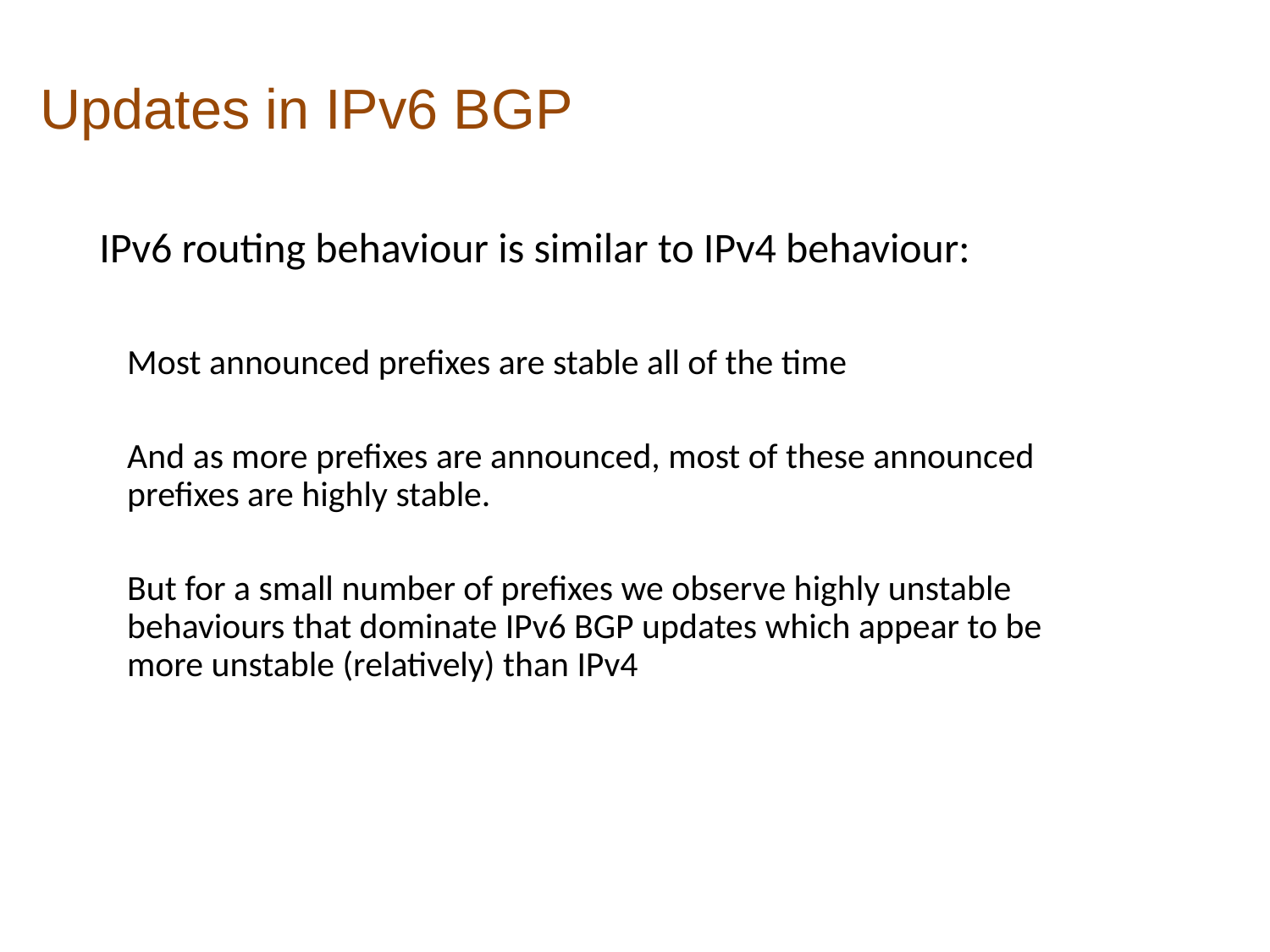

# Updates in IPv6 BGP
IPv6 routing behaviour is similar to IPv4 behaviour:

Most announced prefixes are stable all of the time

And as more prefixes are announced, most of these announced prefixes are highly stable.

But for a small number of prefixes we observe highly unstable behaviours that dominate IPv6 BGP updates which appear to be more unstable (relatively) than IPv4